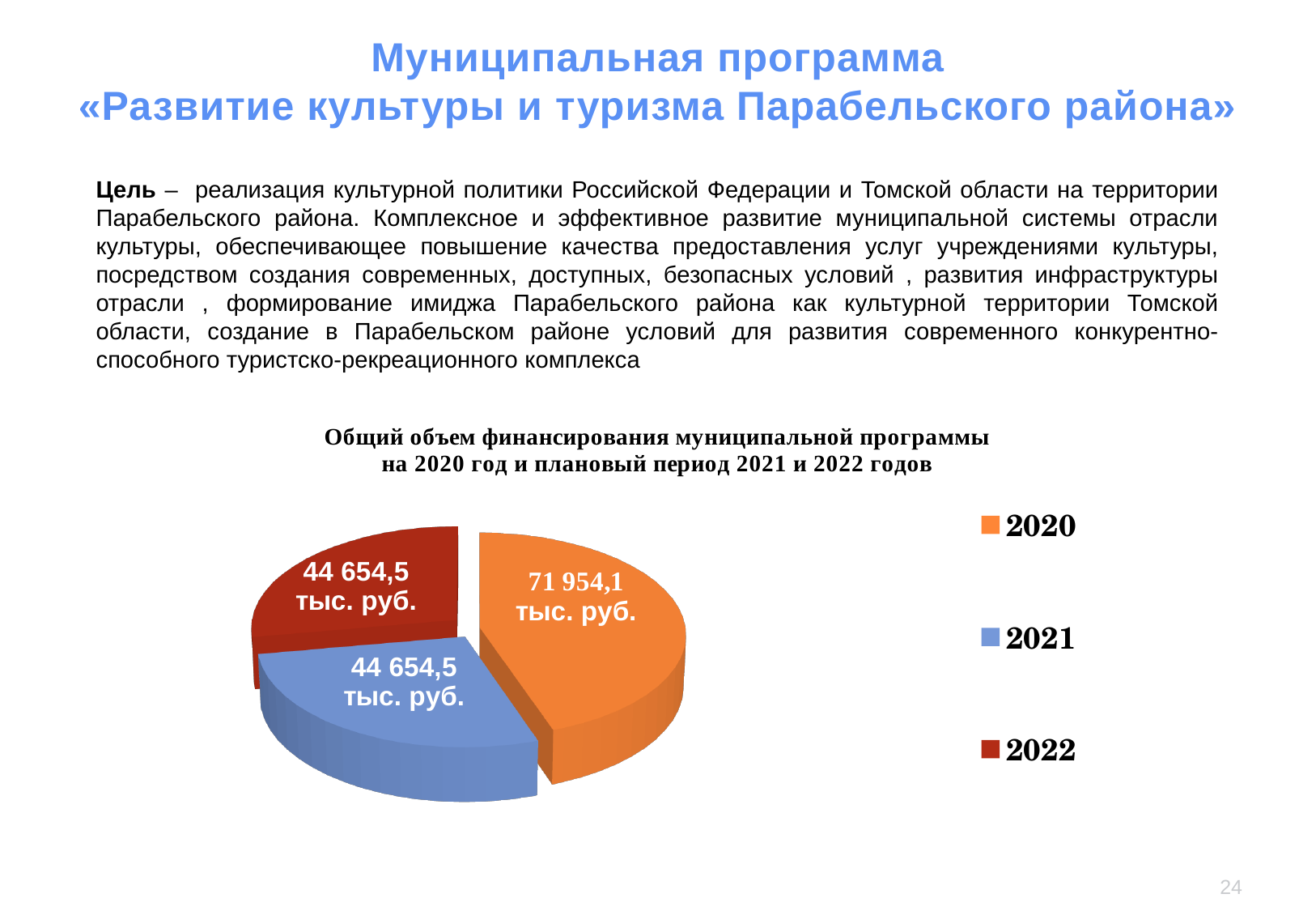

Муниципальная программа
«Развитие культуры и туризма Парабельского района»
Цель –  реализация культурной политики Российской Федерации и Томской области на территории Парабельского района. Комплексное и эффективное развитие муниципальной системы отрасли культуры, обеспечивающее повышение качества предоставления услуг учреждениями культуры, посредством создания современных, доступных, безопасных условий , развития инфраструктуры отрасли , формирование имиджа Парабельского района как культурной территории Томской области, создание в Парабельском районе условий для развития современного конкурентно-способного туристско-рекреационного комплекса

[unsupported chart]

24